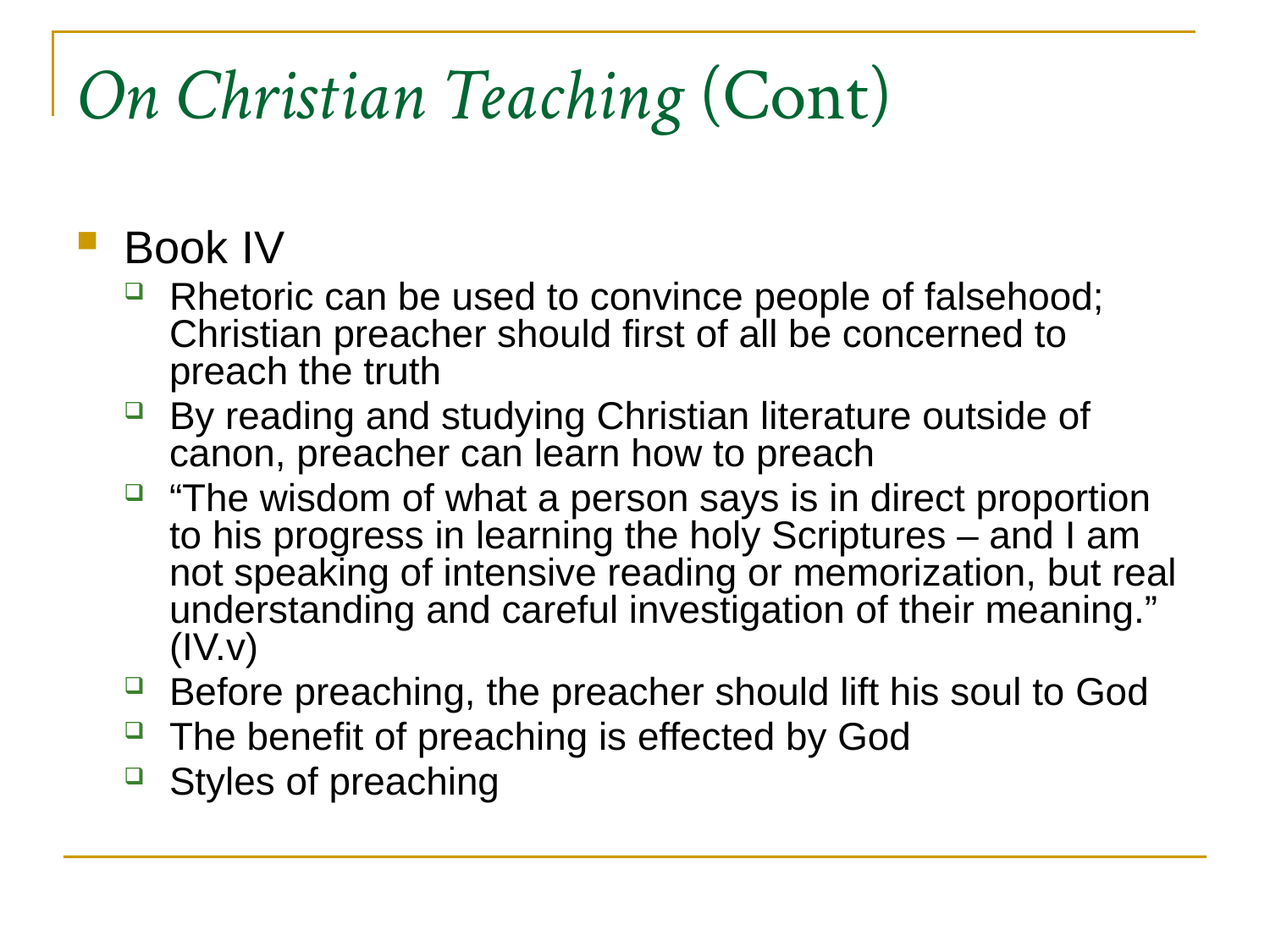

# On Christian Teaching (Cont)
Book IV
Rhetoric can be used to convince people of falsehood; Christian preacher should first of all be concerned to preach the truth
By reading and studying Christian literature outside of canon, preacher can learn how to preach
“The wisdom of what a person says is in direct proportion to his progress in learning the holy Scriptures – and I am not speaking of intensive reading or memorization, but real understanding and careful investigation of their meaning.” (IV.v)
Before preaching, the preacher should lift his soul to God
The benefit of preaching is effected by God
Styles of preaching